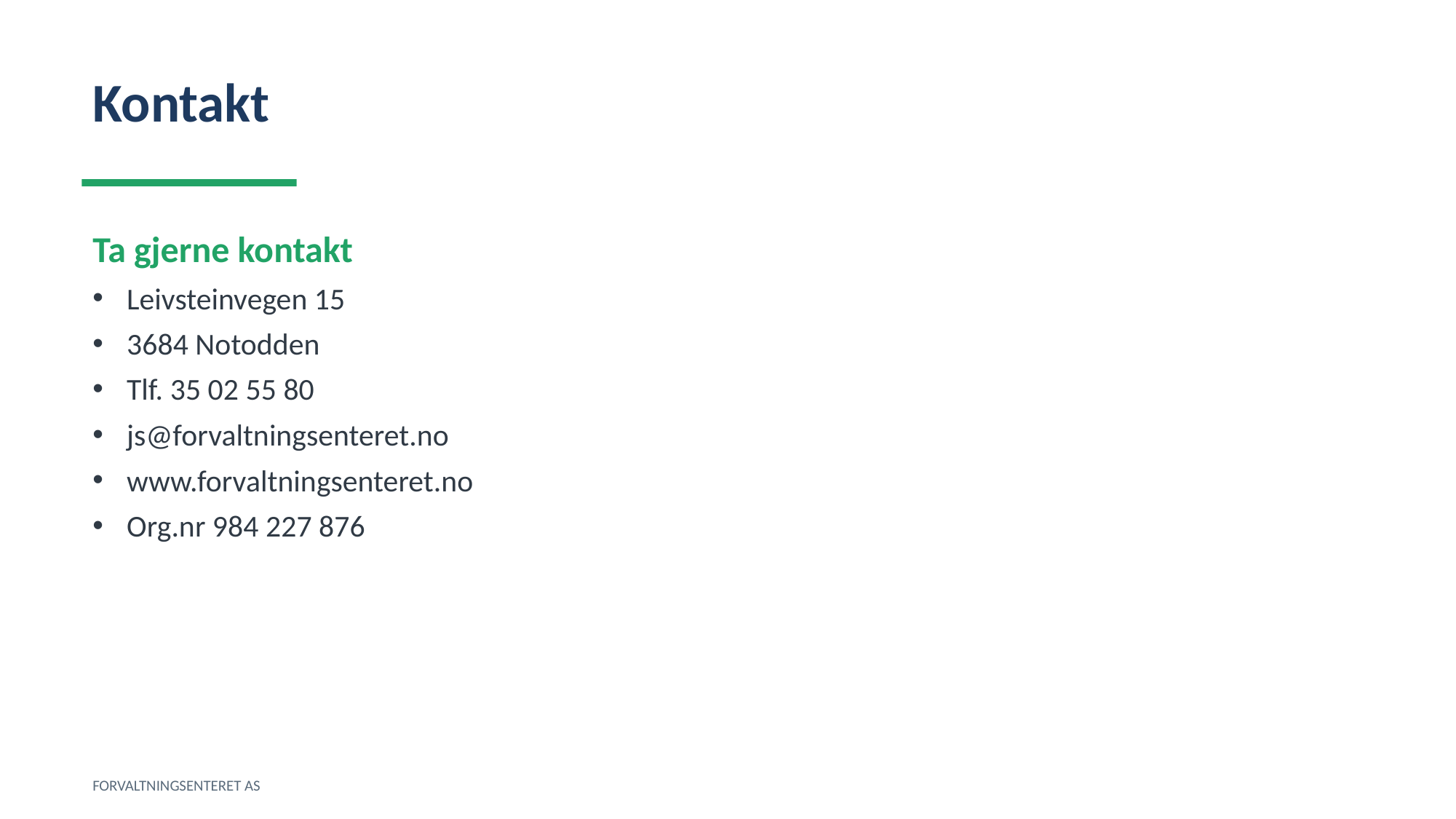

Kontakt

Ta gjerne kontakt
Leivsteinvegen 15
3684 Notodden
Tlf. 35 02 55 80
js@forvaltningsenteret.no
www.forvaltningsenteret.no
Org.nr 984 227 876
FORVALTNINGSENTERET AS